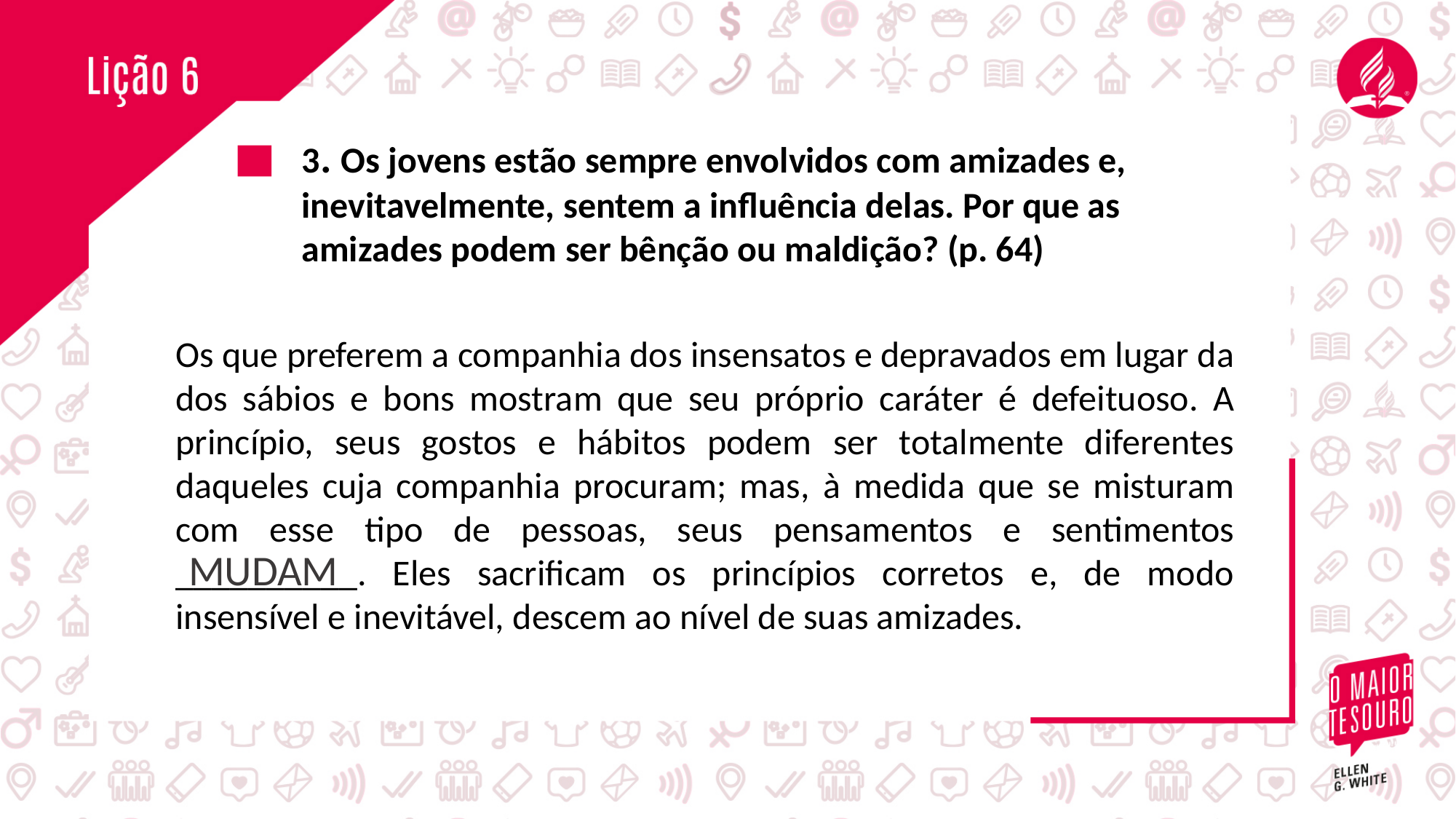

3. Os jovens estão sempre envolvidos com amizades e,
inevitavelmente, sentem a influência delas. Por que as
amizades podem ser bênção ou maldição? (p. 64)

Os que preferem a companhia dos insensatos e depravados em lugar da dos sábios e bons mostram que seu próprio caráter é defeituoso. A princípio, seus gostos e hábitos podem ser totalmente diferentes daqueles cuja companhia procuram; mas, à medida que se misturam com esse tipo de pessoas, seus pensamentos e sentimentos __________. Eles sacrificam os princípios corretos e, de modo insensível e inevitável, descem ao nível de suas amizades.
MUDAM